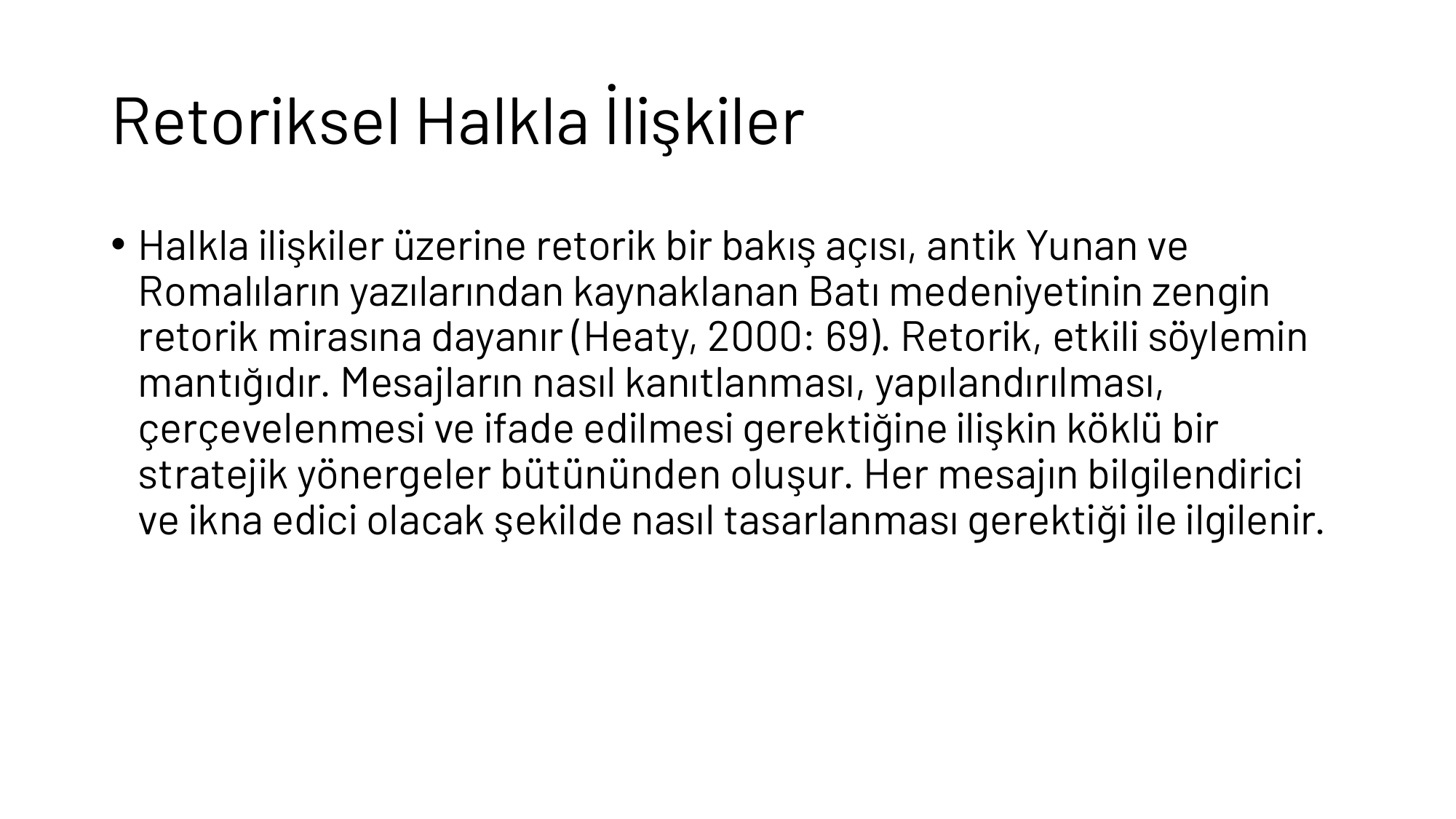

# Retoriksel Halkla İlişkiler
Halkla ilişkiler üzerine retorik bir bakış açısı, antik Yunan ve Romalıların yazılarından kaynaklanan Batı medeniyetinin zengin retorik mirasına dayanır (Heaty, 2000: 69). Retorik, etkili söylemin mantığıdır. Mesajların nasıl kanıtlanması, yapılandırılması, çerçevelenmesi ve ifade edilmesi gerektiğine ilişkin köklü bir stratejik yönergeler bütününden oluşur. Her mesajın bilgilendirici ve ikna edici olacak şekilde nasıl tasarlanması gerektiği ile ilgilenir.